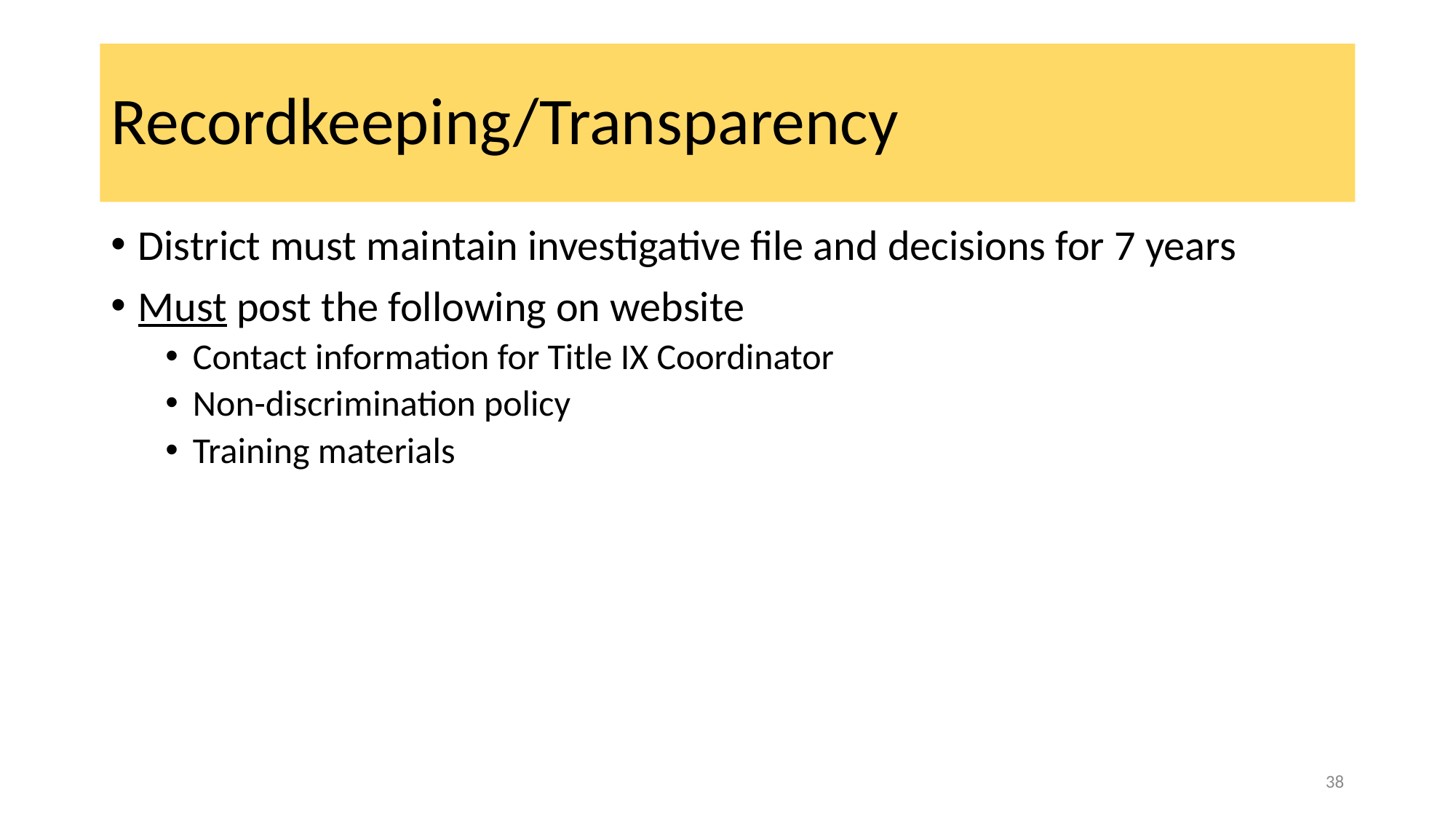

# Recordkeeping/Transparency
District must maintain investigative file and decisions for 7 years
Must post the following on website
Contact information for Title IX Coordinator
Non-discrimination policy
Training materials

38